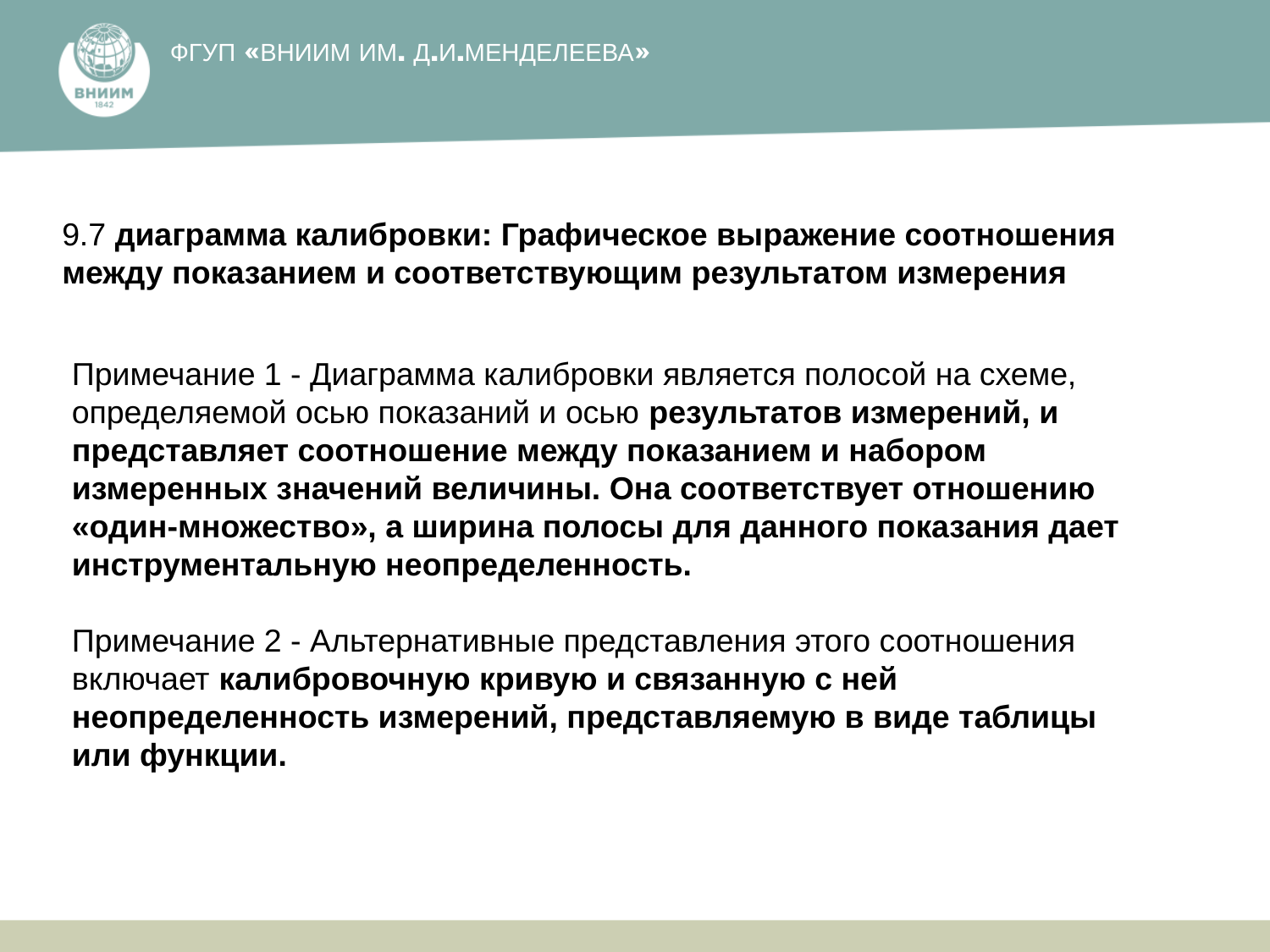

ФГУП ​«ВНИИМ ИМ. Д.И.МЕНДЕЛЕЕВА»​
9.7 диаграмма калибровки: Графическое выражение соотношения между показанием и соответствующим результатом измерения

Примечание 1 - Диаграмма калибровки является полосой на схеме, определяемой осью показаний и осью результатов измерений, и представляет соотношение между показанием и набором измеренных значений величины. Она соответствует отношению «один-множество», а ширина полосы для данного показания дает инструментальную неопределенность.

Примечание 2 - Альтернативные представления этого соотношения включает калибровочную кривую и связанную с ней неопределенность измерений, представляемую в виде таблицы или функции.